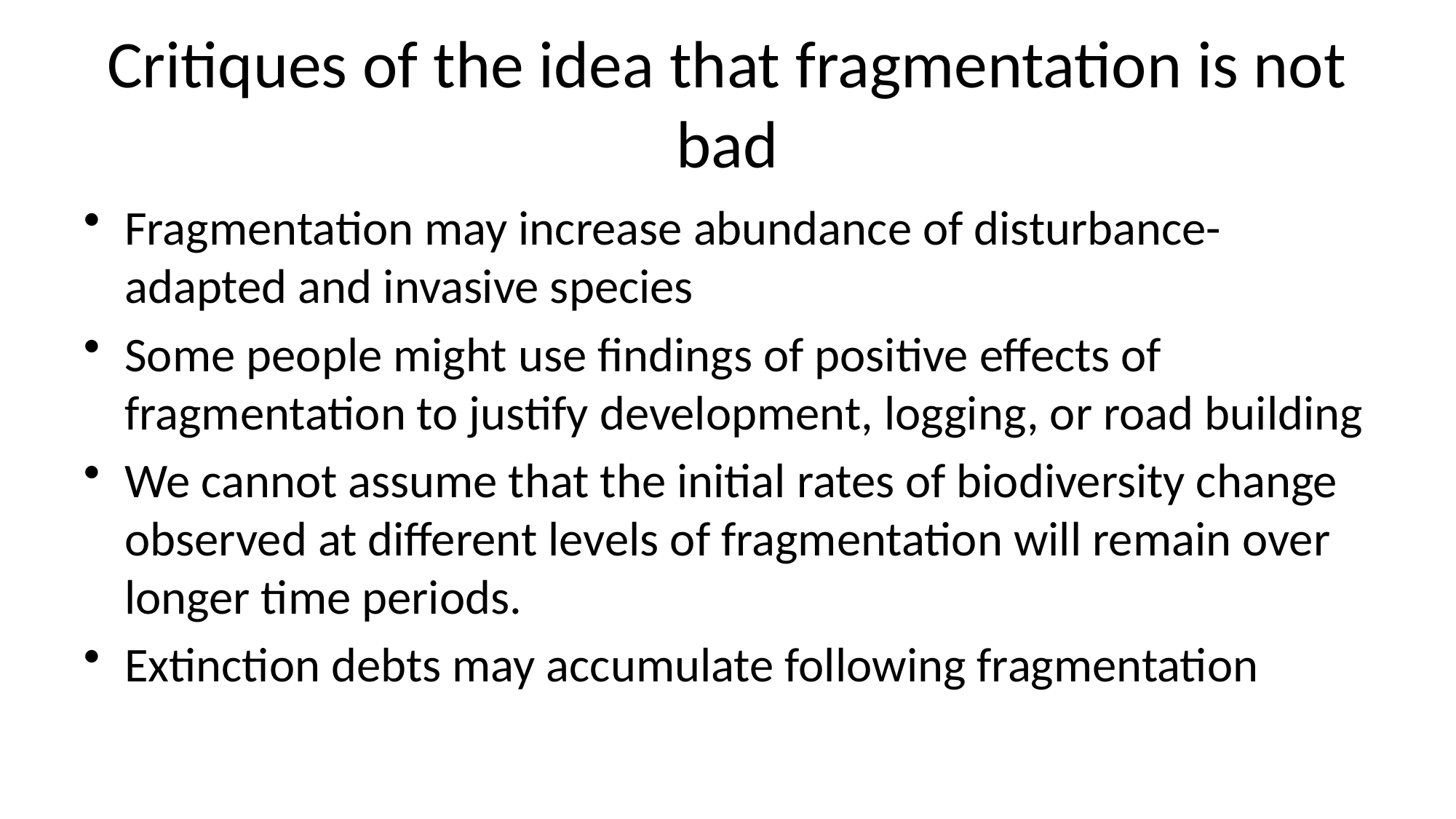

# Critiques of the idea that fragmentation is not bad
Fragmentation may increase abundance of disturbance-adapted and invasive species
Some people might use findings of positive effects of fragmentation to justify development, logging, or road building
We cannot assume that the initial rates of biodiversity change observed at different levels of fragmentation will remain over longer time periods.
Extinction debts may accumulate following fragmentation